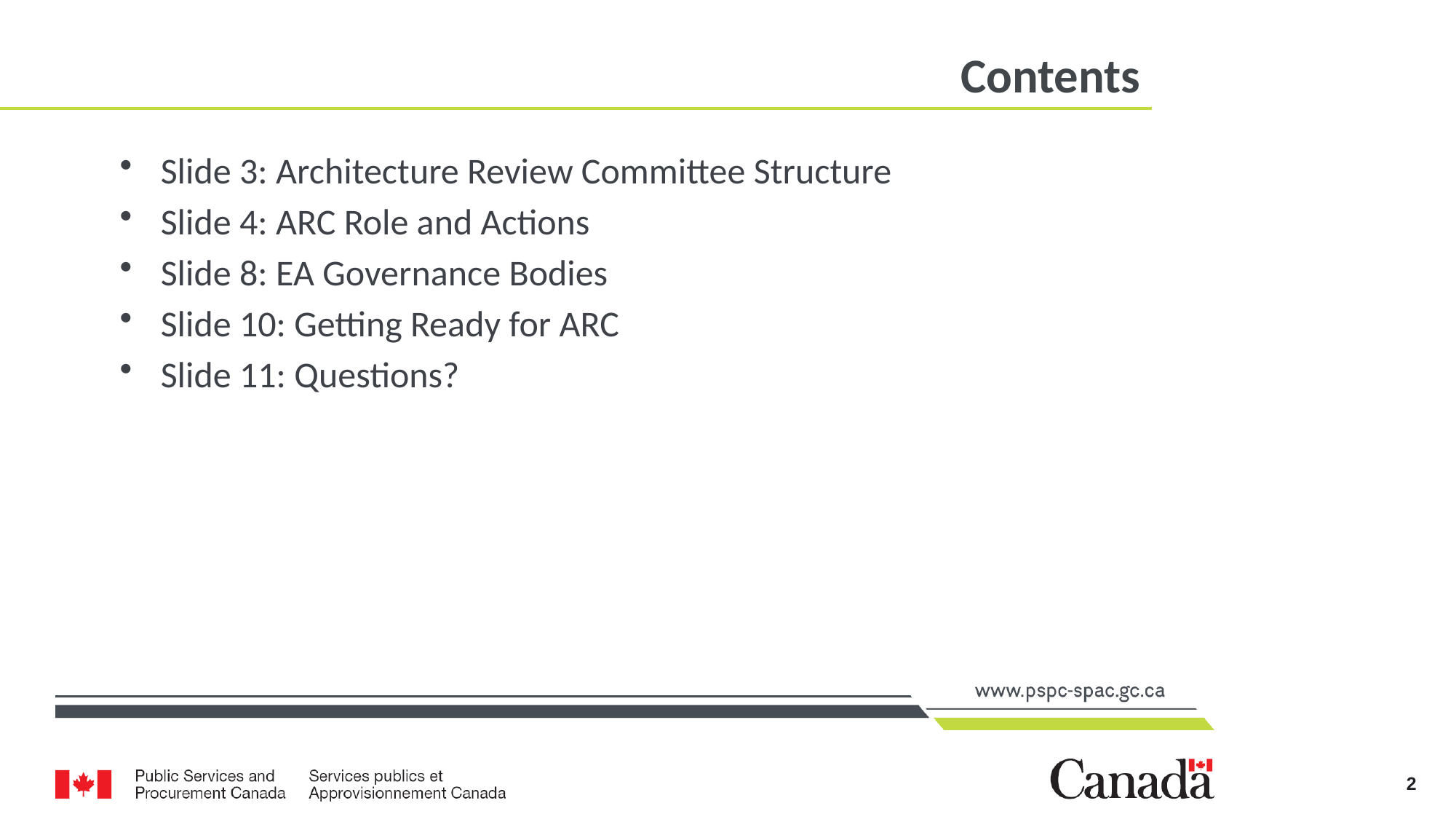

# Contents
Slide 3: Architecture Review Committee Structure
Slide 4: ARC Role and Actions
Slide 8: EA Governance Bodies
Slide 10: Getting Ready for ARC
Slide 11: Questions?